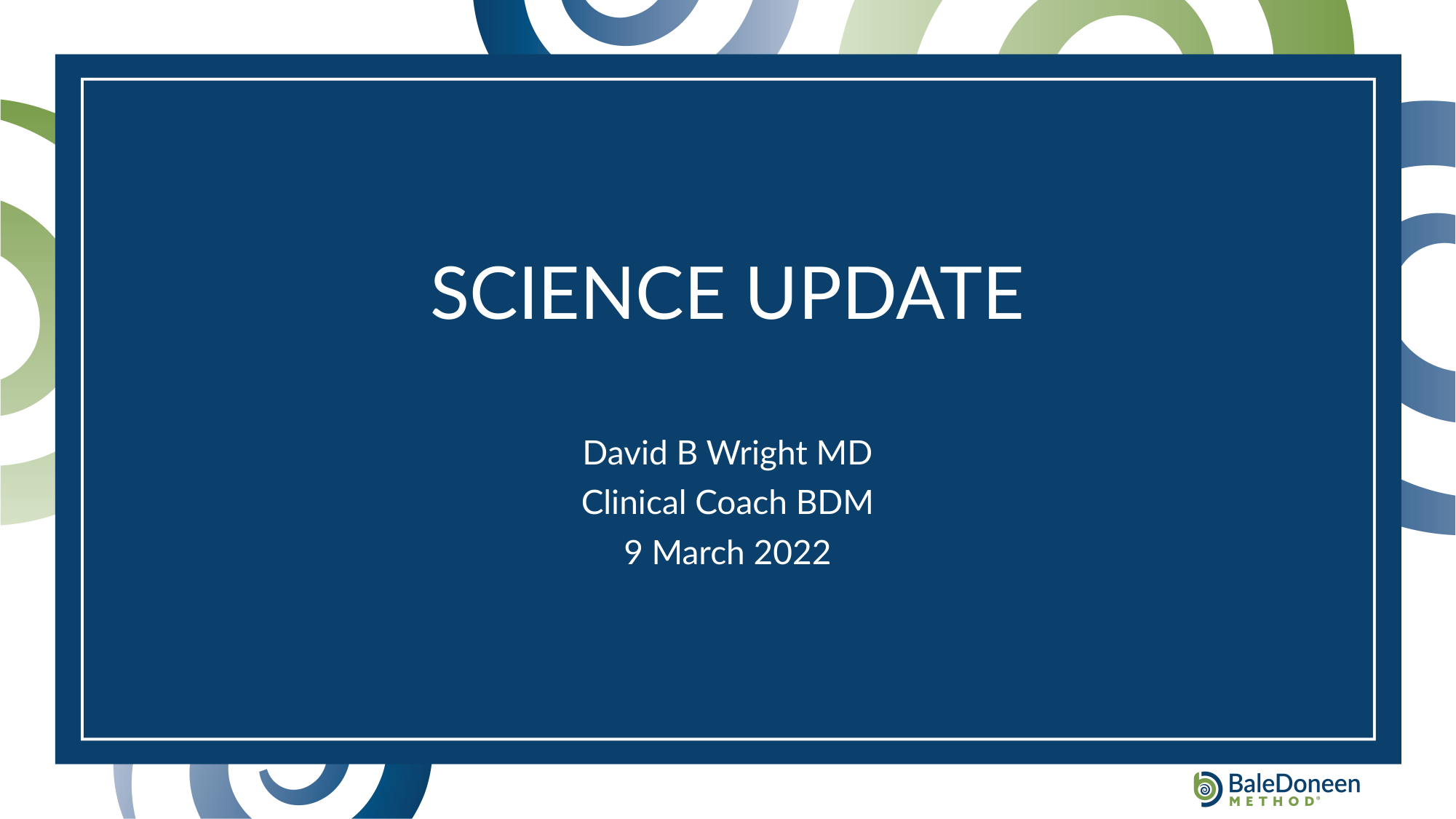

# SCIENCE UPDATE
David B Wright MD
Clinical Coach BDM
9 March 2022